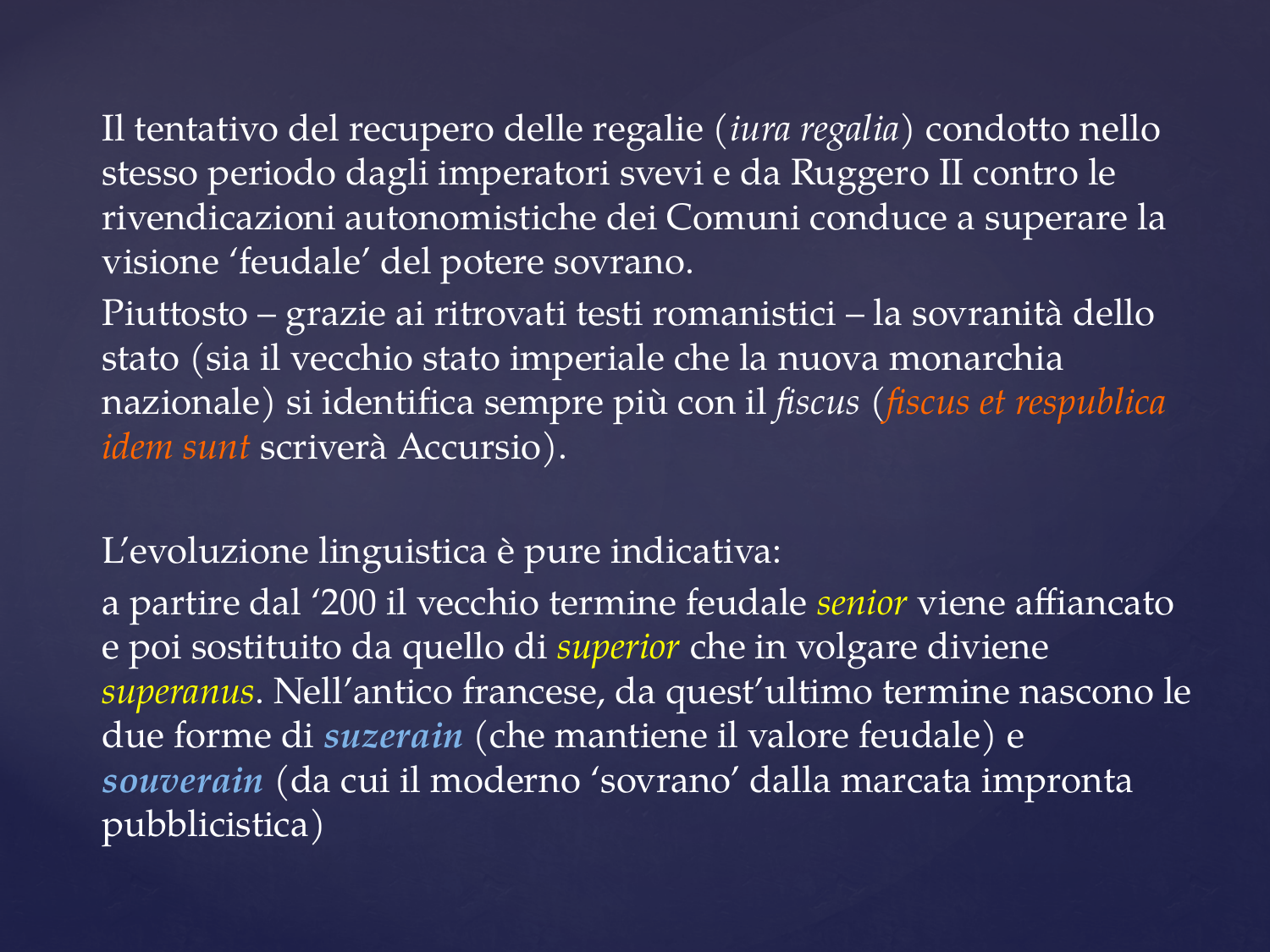

Il tentativo del recupero delle regalie (iura regalia) condotto nello stesso periodo dagli imperatori svevi e da Ruggero II contro le rivendicazioni autonomistiche dei Comuni conduce a superare la visione ‘feudale’ del potere sovrano.
Piuttosto – grazie ai ritrovati testi romanistici – la sovranità dello stato (sia il vecchio stato imperiale che la nuova monarchia nazionale) si identifica sempre più con il fiscus (fiscus et respublica idem sunt scriverà Accursio).

L’evoluzione linguistica è pure indicativa:
a partire dal ‘200 il vecchio termine feudale senior viene affiancato e poi sostituito da quello di superior che in volgare diviene superanus. Nell’antico francese, da quest’ultimo termine nascono le due forme di suzerain (che mantiene il valore feudale) e souverain (da cui il moderno ‘sovrano’ dalla marcata impronta pubblicistica)